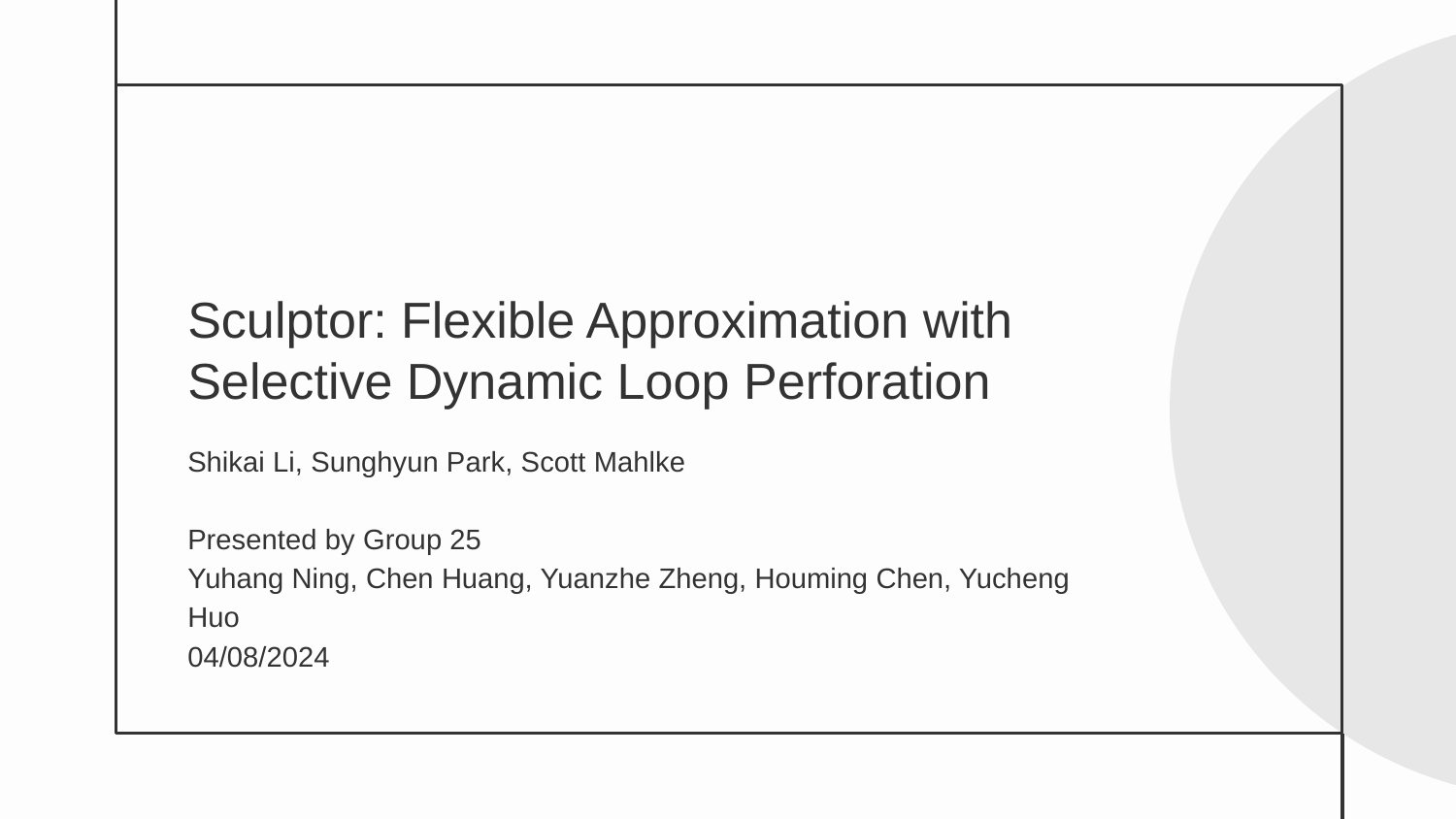

# Sculptor: Flexible Approximation with Selective Dynamic Loop Perforation
Shikai Li, Sunghyun Park, Scott Mahlke

Presented by Group 25
Yuhang Ning, Chen Huang, Yuanzhe Zheng, Houming Chen, Yucheng Huo
04/08/2024